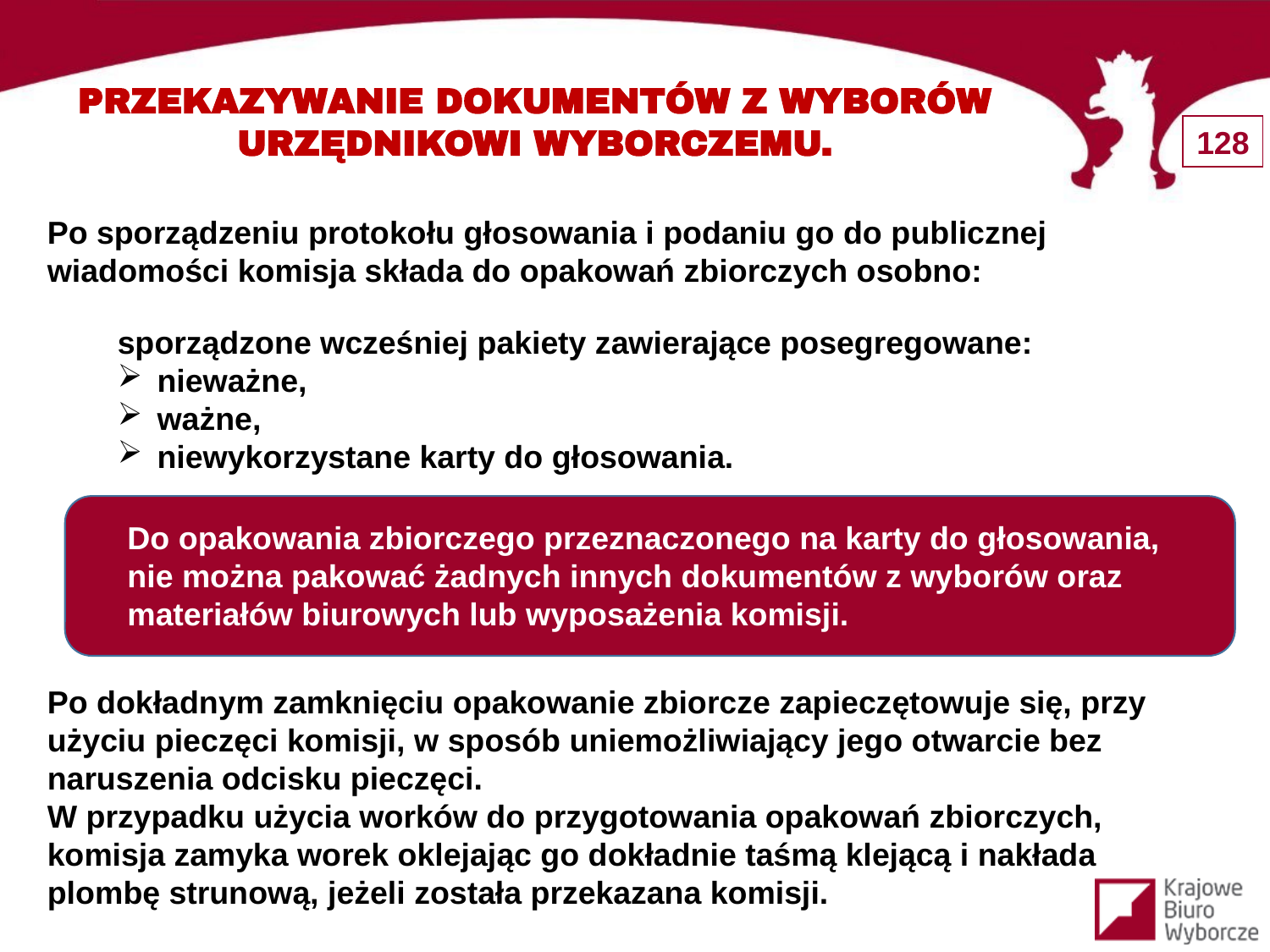

PRZEKAZYWANIE DOKUMENTÓW Z WYBORÓW URZĘDNIKOWI WYBORCZEMU.
Po sporządzeniu protokołu głosowania i podaniu go do publicznej wiadomości komisja składa do opakowań zbiorczych osobno:
sporządzone wcześniej pakiety zawierające posegregowane:
nieważne,
ważne,
niewykorzystane karty do głosowania.

Do opakowania zbiorczego przeznaczonego na karty do głosowania, nie można pakować żadnych innych dokumentów z wyborów oraz materiałów biurowych lub wyposażenia komisji.
Po dokładnym zamknięciu opakowanie zbiorcze zapieczętowuje się, przy użyciu pieczęci komisji, w sposób uniemożliwiający jego otwarcie bez naruszenia odcisku pieczęci.
W przypadku użycia worków do przygotowania opakowań zbiorczych, komisja zamyka worek oklejając go dokładnie taśmą klejącą i nakłada plombę strunową, jeżeli została przekazana komisji.